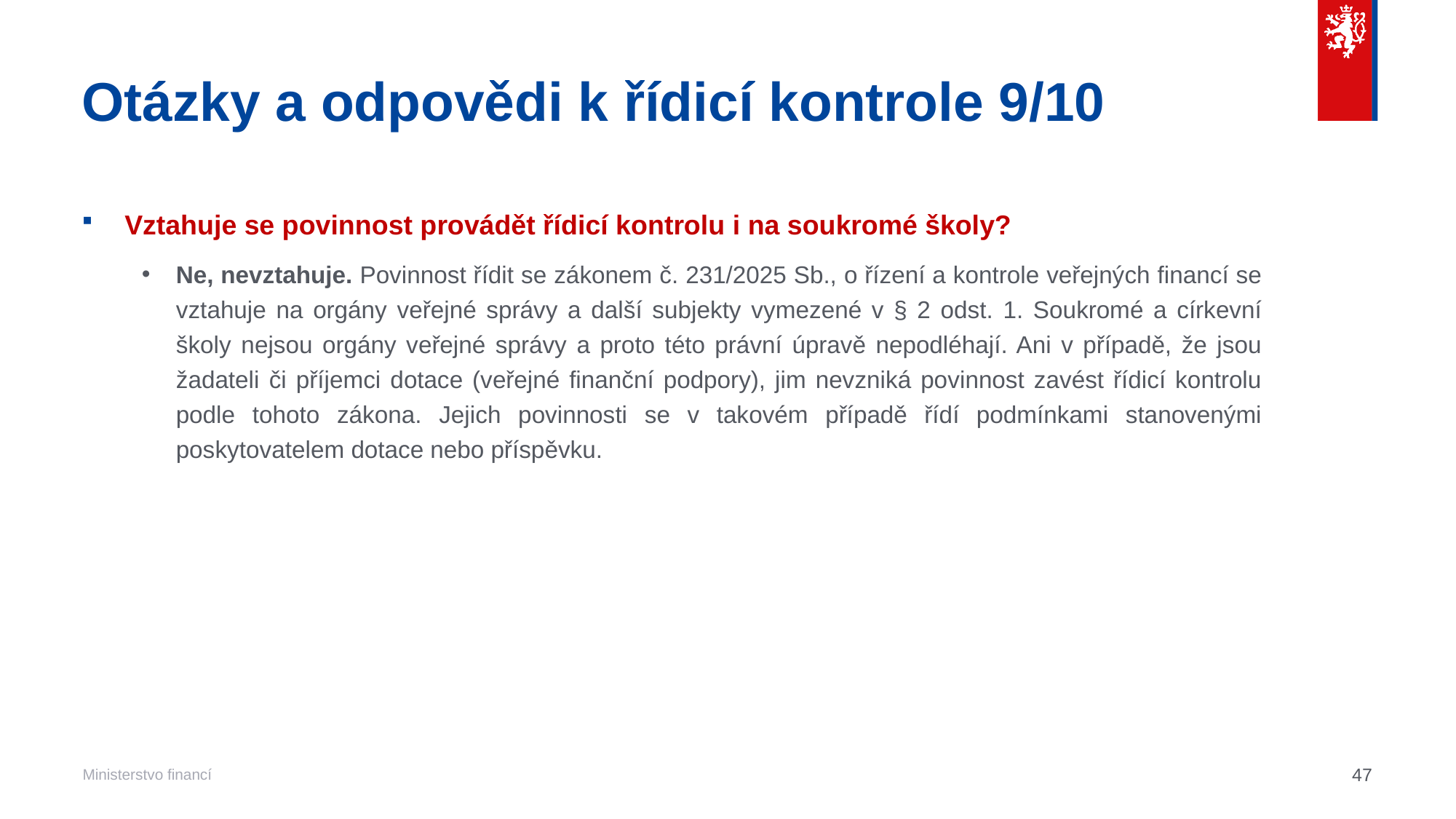

# Otázky a odpovědi k řídicí kontrole 9/10
Vztahuje se povinnost provádět řídicí kontrolu i na soukromé školy?
Ne, nevztahuje. Povinnost řídit se zákonem č. 231/2025 Sb., o řízení a kontrole veřejných financí se vztahuje na orgány veřejné správy a další subjekty vymezené v § 2 odst. 1. Soukromé a církevní školy nejsou orgány veřejné správy a proto této právní úpravě nepodléhají. Ani v případě, že jsou žadateli či příjemci dotace (veřejné finanční podpory), jim nevzniká povinnost zavést řídicí kontrolu podle tohoto zákona. Jejich povinnosti se v takovém případě řídí podmínkami stanovenými poskytovatelem dotace nebo příspěvku.

47